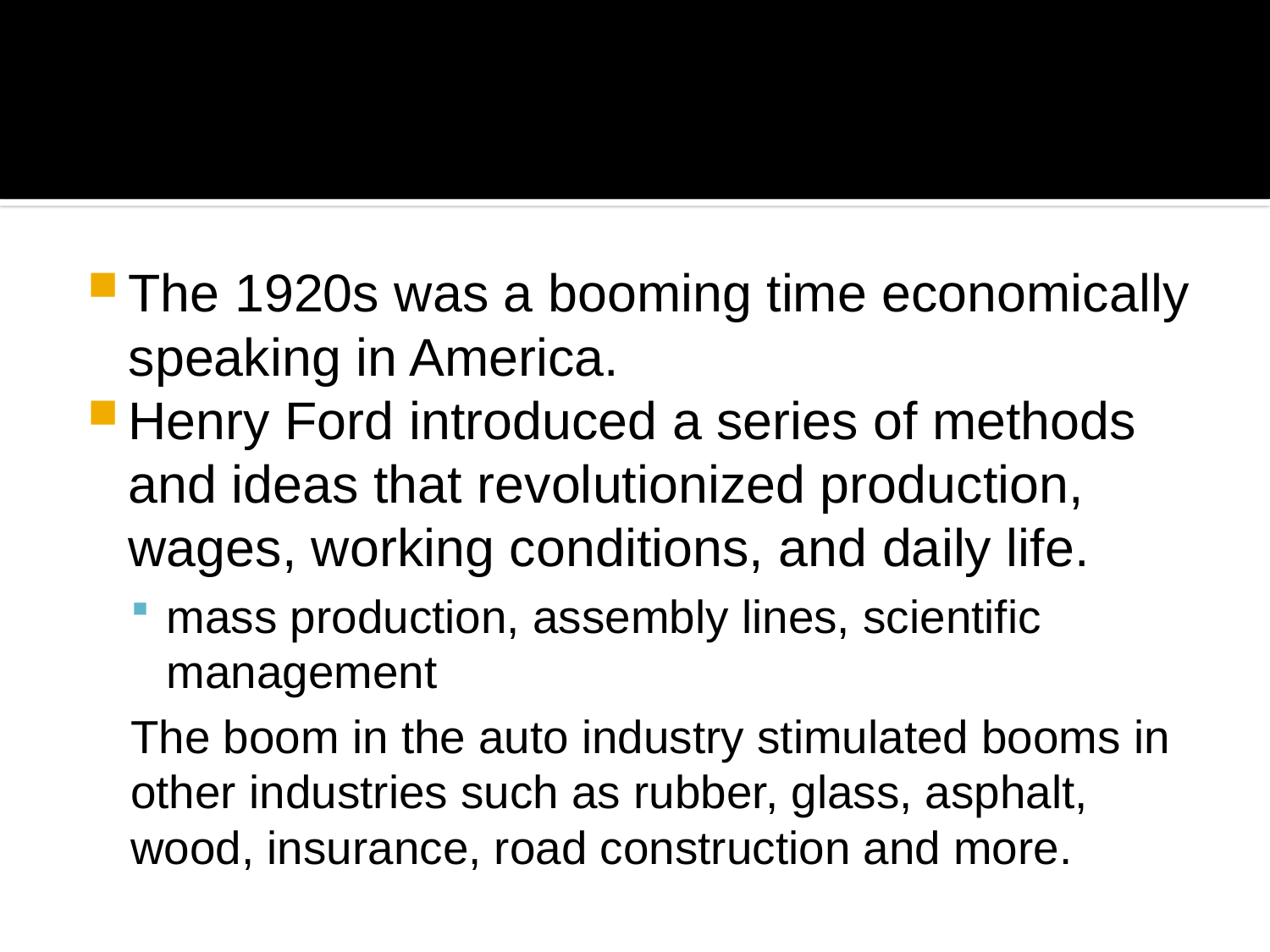

#
The 1920s was a booming time economically speaking in America.
Henry Ford introduced a series of methods and ideas that revolutionized production, wages, working conditions, and daily life.
mass production, assembly lines, scientific management
The boom in the auto industry stimulated booms in other industries such as rubber, glass, asphalt, wood, insurance, road construction and more.